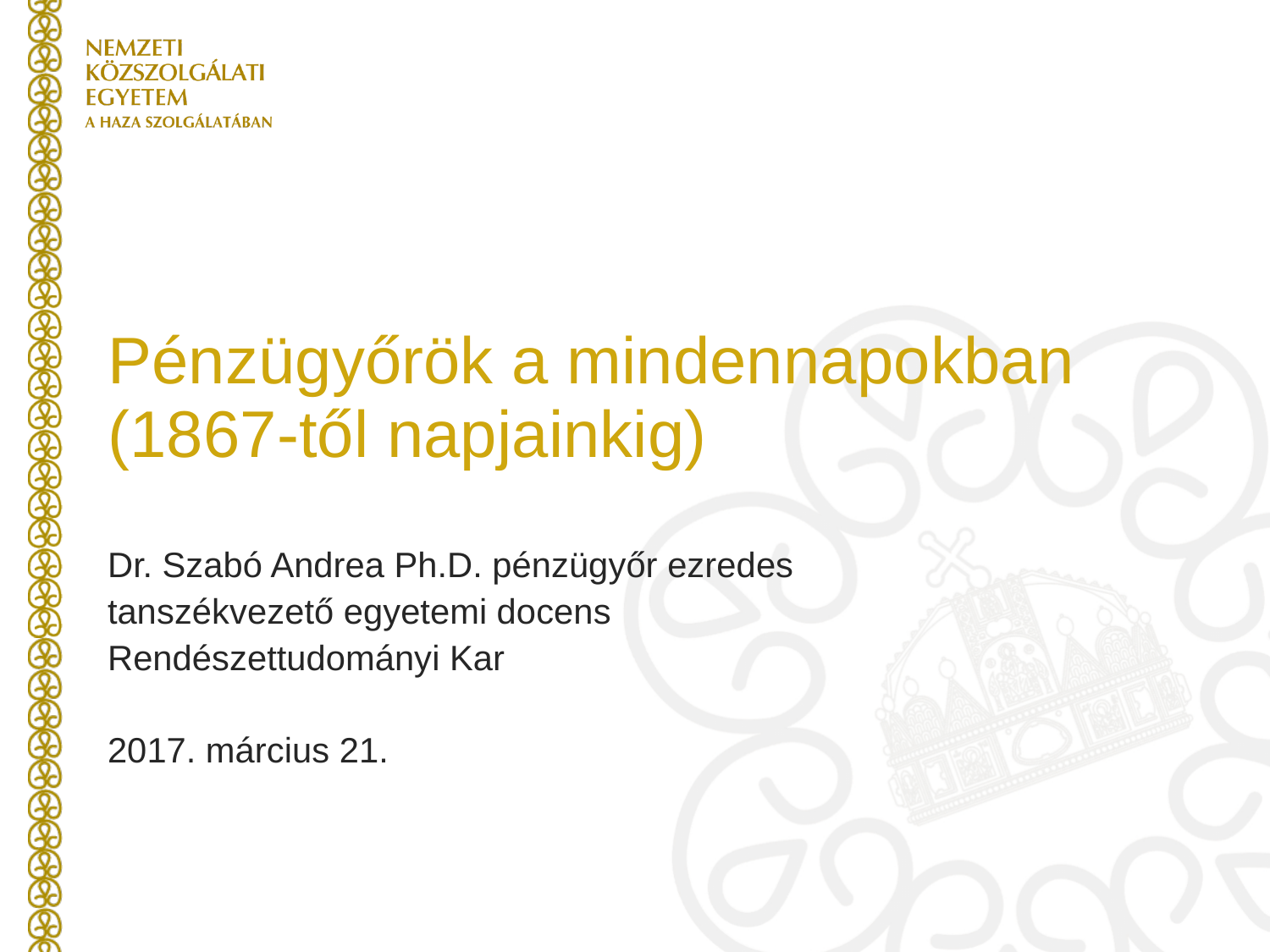

# Pénzügyőrök a mindennapokban (1867-től napjainkig)
Dr. Szabó Andrea Ph.D. pénzügyőr ezredes
tanszékvezető egyetemi docens
Rendészettudományi Kar

2017. március 21.